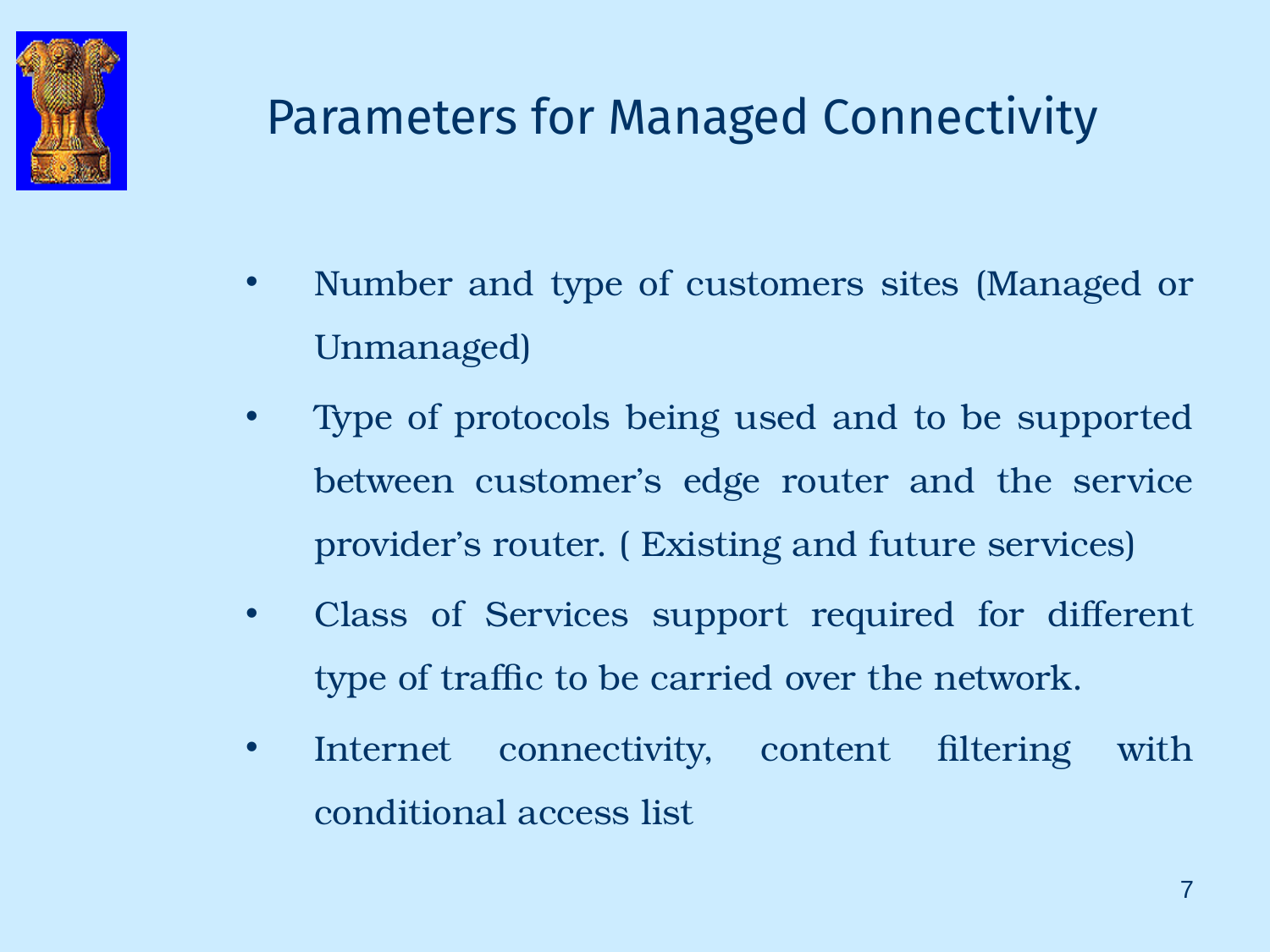

# Parameters for Managed Connectivity
Number and type of customers sites (Managed or Unmanaged)
Type of protocols being used and to be supported between customer’s edge router and the service provider’s router. ( Existing and future services)
Class of Services support required for different type of traffic to be carried over the network.
Internet connectivity, content filtering with conditional access list

7